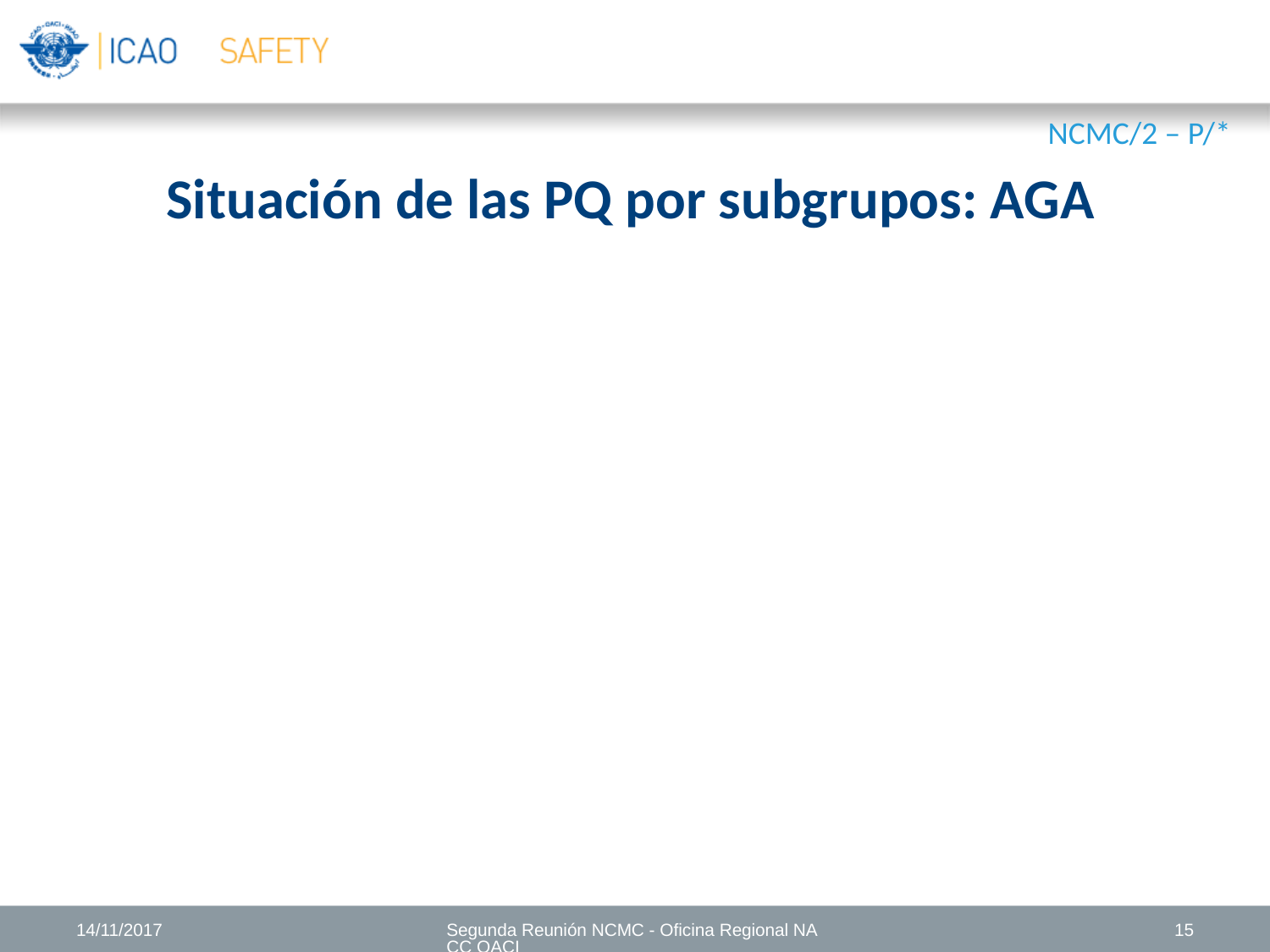

NCMC/2 – P/*
Situación de las PQ por subgrupos: AGA
14/11/2017
Segunda Reunión NCMC - Oficina Regional NACC OACI
15